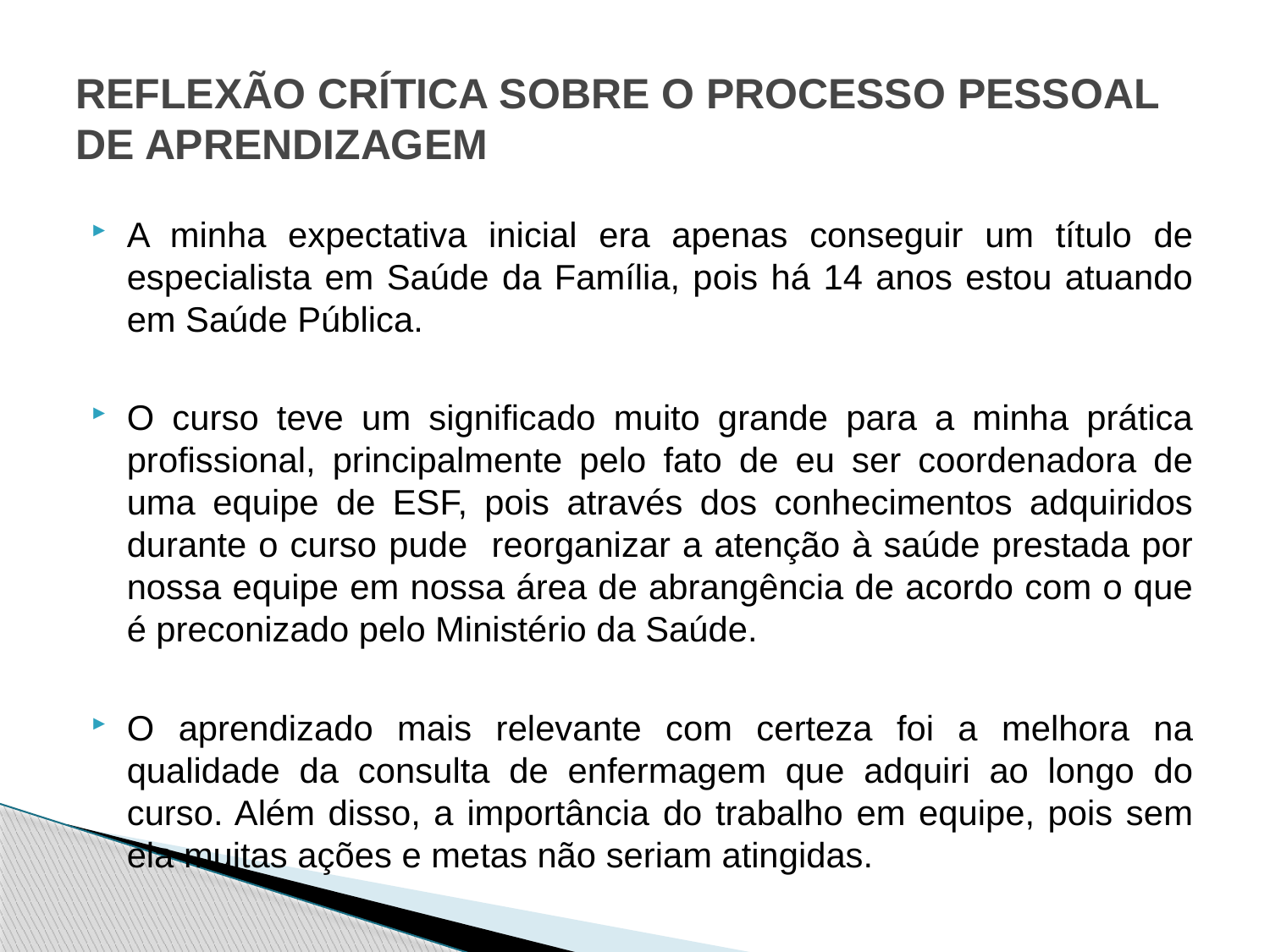

# REFLEXÃO CRÍTICA SOBRE O PROCESSO PESSOAL DE APRENDIZAGEM
A minha expectativa inicial era apenas conseguir um título de especialista em Saúde da Família, pois há 14 anos estou atuando em Saúde Pública.

O curso teve um significado muito grande para a minha prática profissional, principalmente pelo fato de eu ser coordenadora de uma equipe de ESF, pois através dos conhecimentos adquiridos durante o curso pude  reorganizar a atenção à saúde prestada por nossa equipe em nossa área de abrangência de acordo com o que é preconizado pelo Ministério da Saúde.

O aprendizado mais relevante com certeza foi a melhora na qualidade da consulta de enfermagem que adquiri ao longo do curso. Além disso, a importância do trabalho em equipe, pois sem ela muitas ações e metas não seriam atingidas.